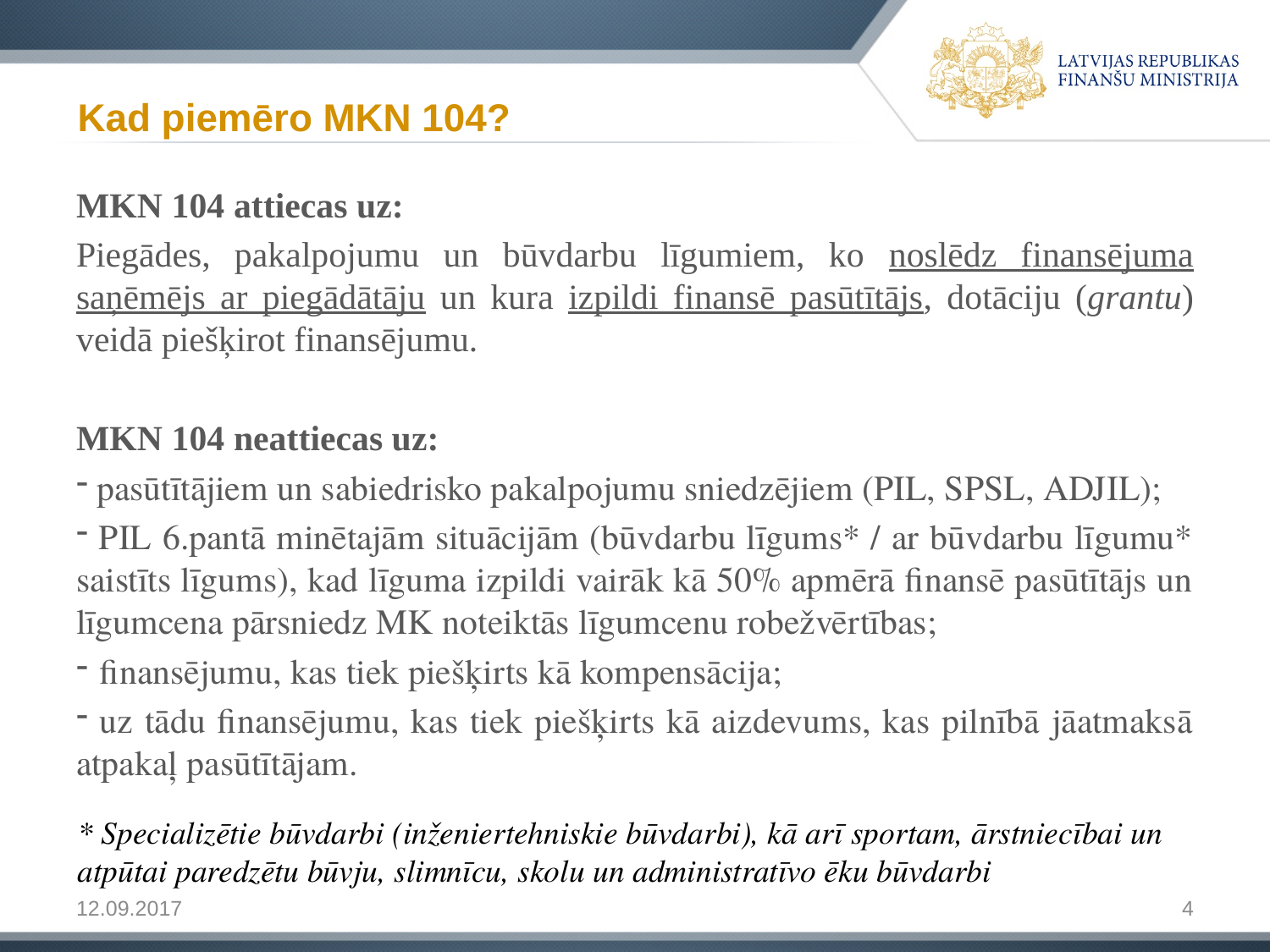

# Kad piemēro MKN 104?
MKN 104 attiecas uz:
Piegādes, pakalpojumu un būvdarbu līgumiem, ko noslēdz finansējuma saņēmējs ar piegādātāju un kura izpildi finansē pasūtītājs, dotāciju (grantu) veidā piešķirot finansējumu.

MKN 104 neattiecas uz:
 pasūtītājiem un sabiedrisko pakalpojumu sniedzējiem (PIL, SPSL, ADJIL);
 PIL 6.pantā minētajām situācijām (būvdarbu līgums* / ar būvdarbu līgumu* saistīts līgums), kad līguma izpildi vairāk kā 50% apmērā finansē pasūtītājs un līgumcena pārsniedz MK noteiktās līgumcenu robežvērtības;
 finansējumu, kas tiek piešķirts kā kompensācija;
 uz tādu finansējumu, kas tiek piešķirts kā aizdevums, kas pilnībā jāatmaksā atpakaļ pasūtītājam.
* Specializētie būvdarbi (inženiertehniskie būvdarbi), kā arī sportam, ārstniecībai un atpūtai paredzētu būvju, slimnīcu, skolu un administratīvo ēku būvdarbi
12.09.2017
4